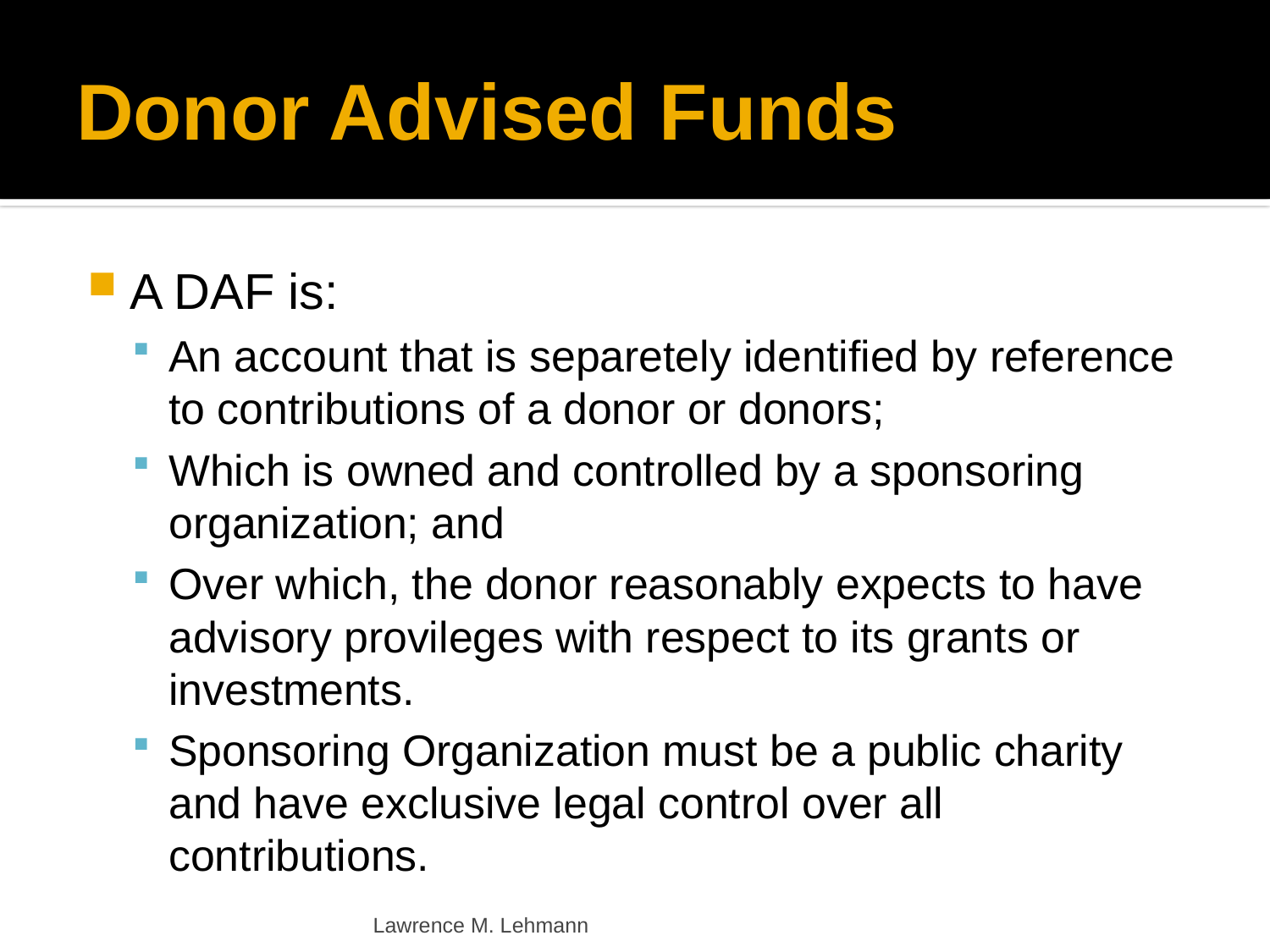

# Donor Advised Funds
A DAF is:
An account that is separetely identified by reference to contributions of a donor or donors;
Which is owned and controlled by a sponsoring organization; and
Over which, the donor reasonably expects to have advisory provileges with respect to its grants or investments.
Sponsoring Organization must be a public charity and have exclusive legal control over all contributions.
Lawrence M. Lehmann